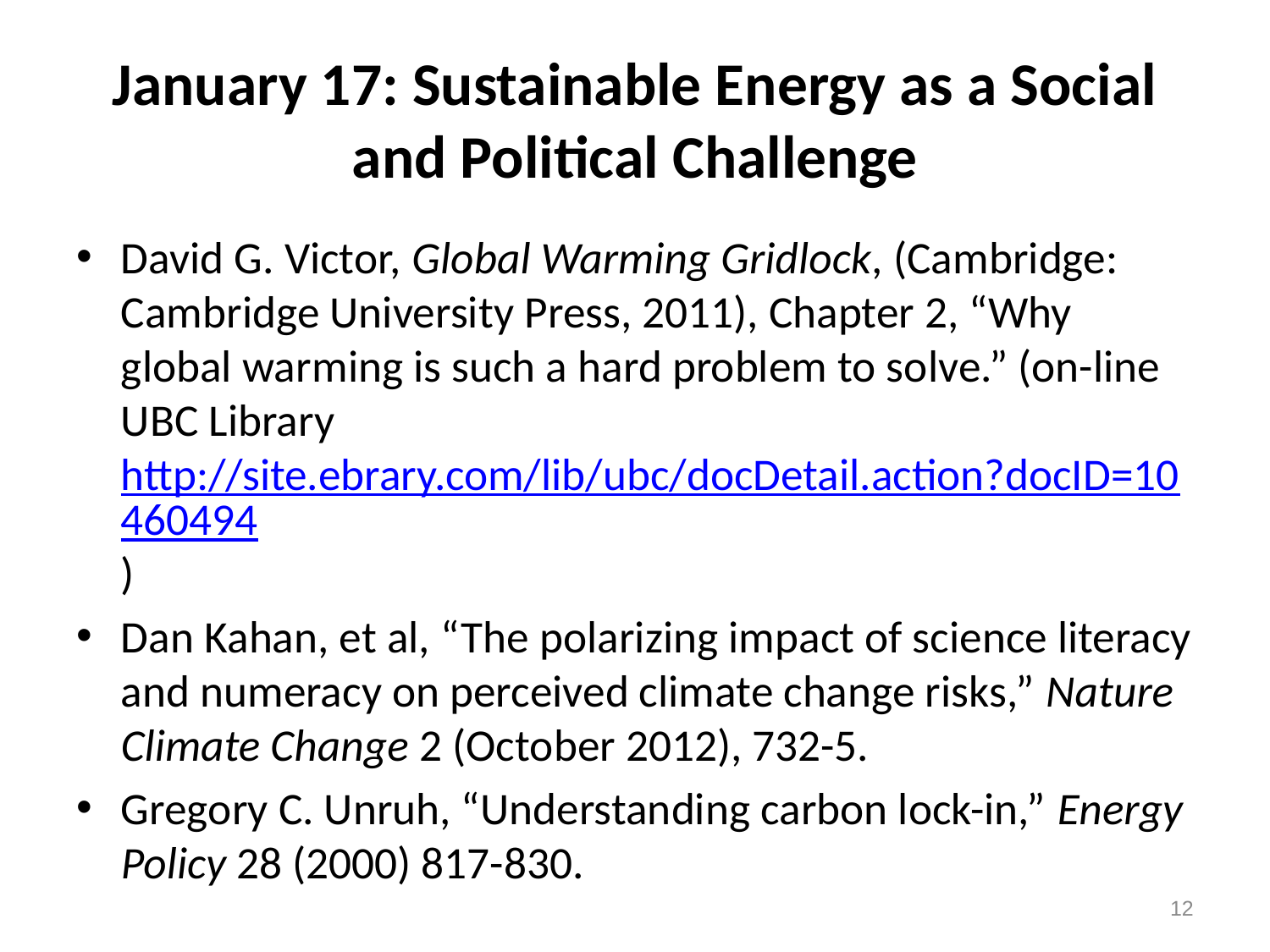

# January 17: Sustainable Energy as a Social and Political Challenge
David G. Victor, Global Warming Gridlock, (Cambridge: Cambridge University Press, 2011), Chapter 2, “Why global warming is such a hard problem to solve.” (on-line UBC Library http://site.ebrary.com/lib/ubc/docDetail.action?docID=10460494)
Dan Kahan, et al, “The polarizing impact of science literacy and numeracy on perceived climate change risks,” Nature Climate Change 2 (October 2012), 732-5.
Gregory C. Unruh, “Understanding carbon lock-in,” Energy Policy 28 (2000) 817-830.

12